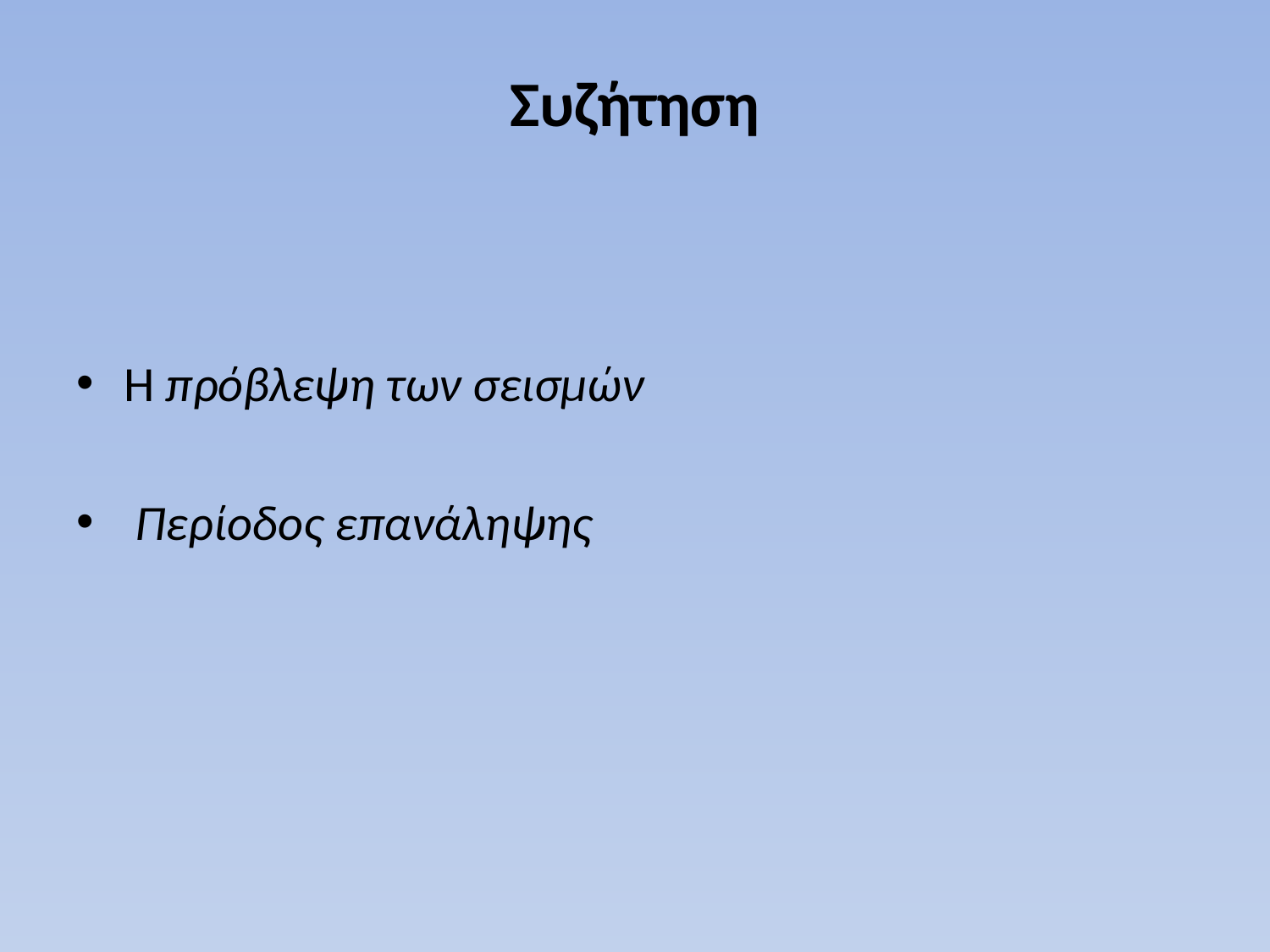

# Συζήτηση

Η πρόβλεψη των σεισμών

 Περίοδος επανάληψης